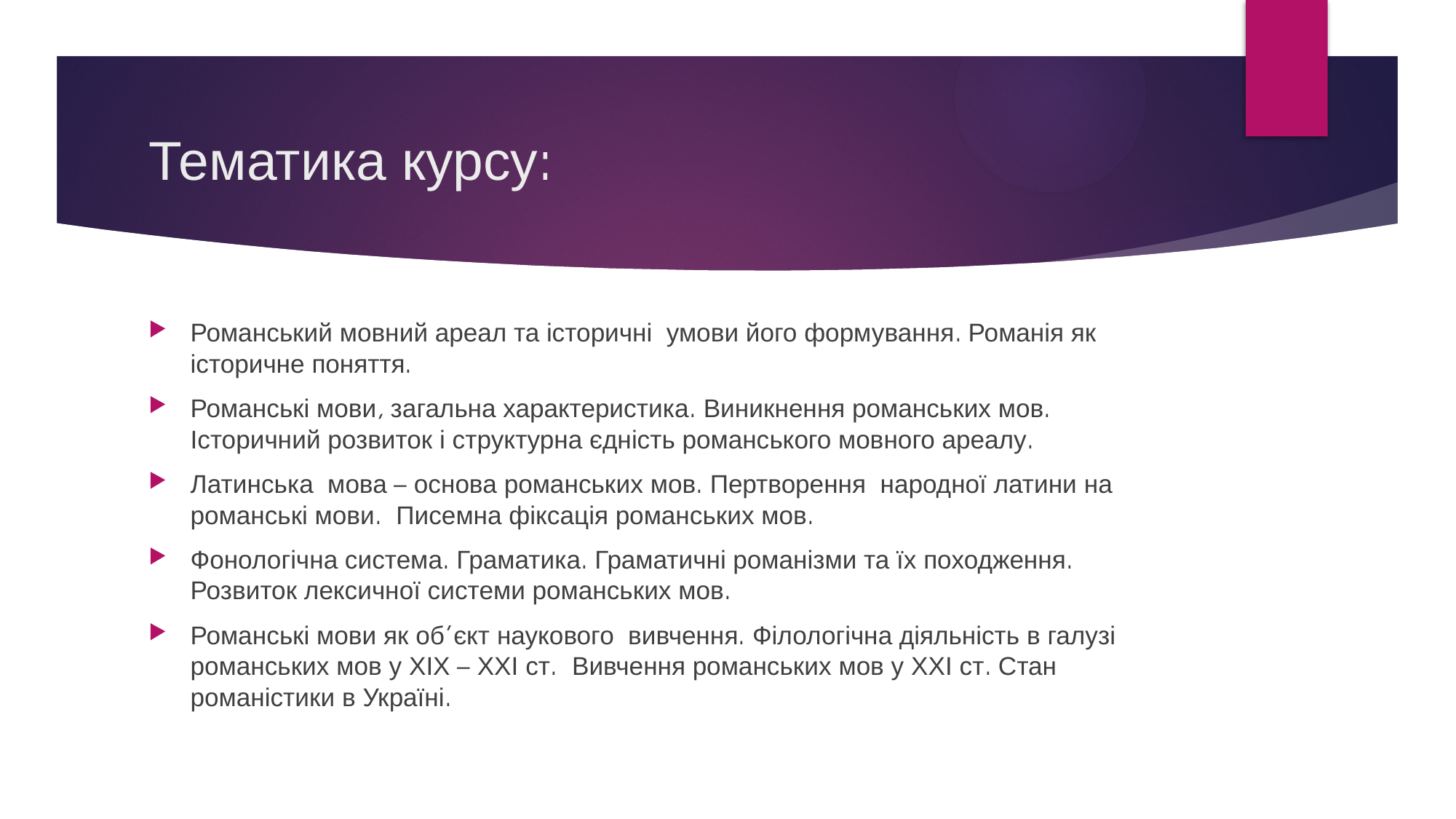

# Тематика курсу:
Романський мовний ареал та історичні  умови його формування. Романія як  історичне поняття.
Романські мови, загальна характеристика. Виникнення романських мов. Історичний розвиток і структурна єдність романського мовного ареалу.
Латинська  мова – основа романських мов. Пертворення  народної латини на романські мови.  Писемна фіксація романських мов.
Фонологічна система. Граматика. Граматичні романізми та їх походження. Розвиток лексичної системи романських мов.
Романські мови як об’єкт наукового  вивчення. Філологічна діяльність в галузі романських мов у ХІХ – ХХІ ст.  Вивчення романських мов у ХХІ ст. Стан романістики в Україні.